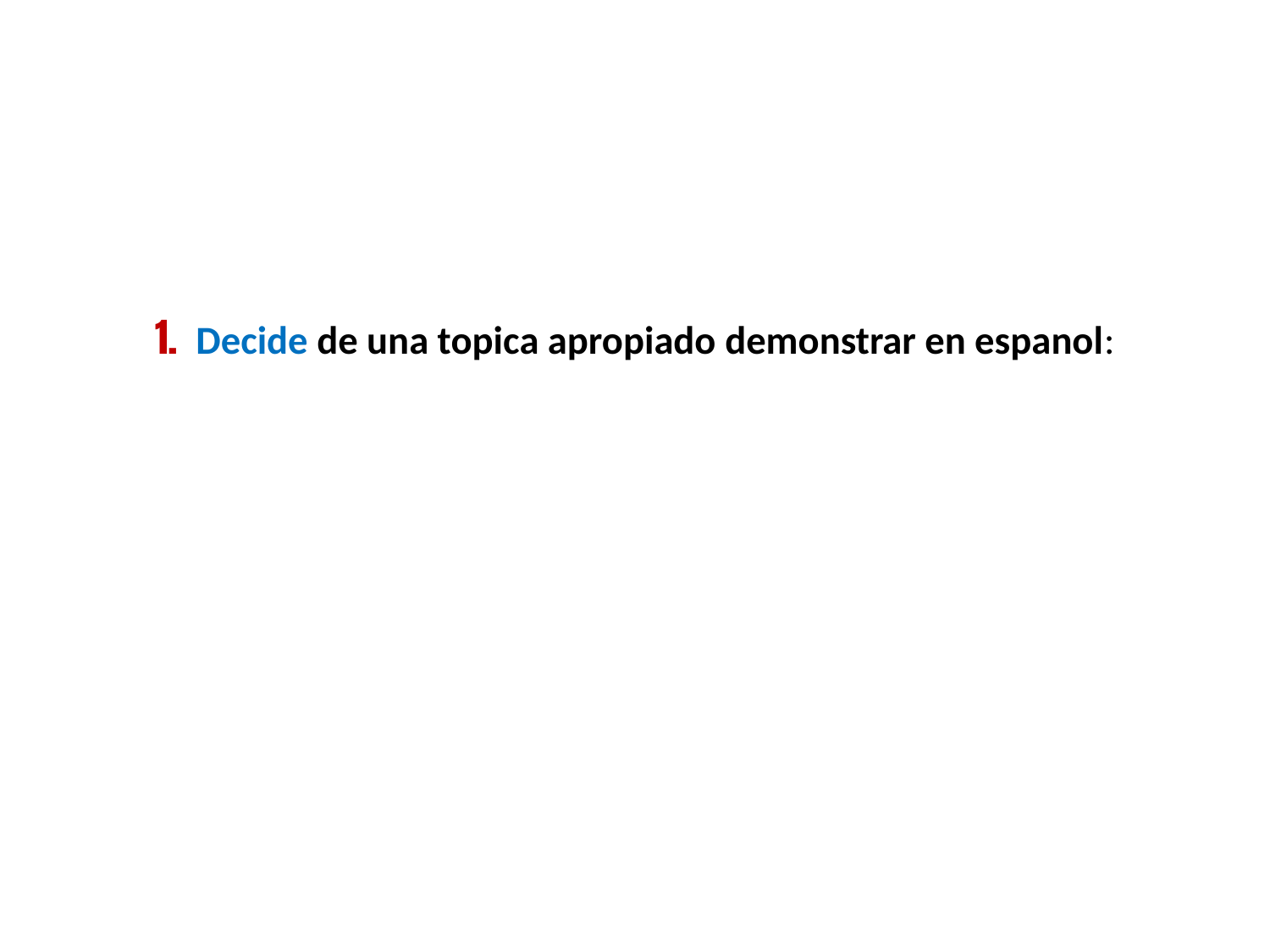

# 1.  Decide de una topica apropiado demonstrar en espanol: